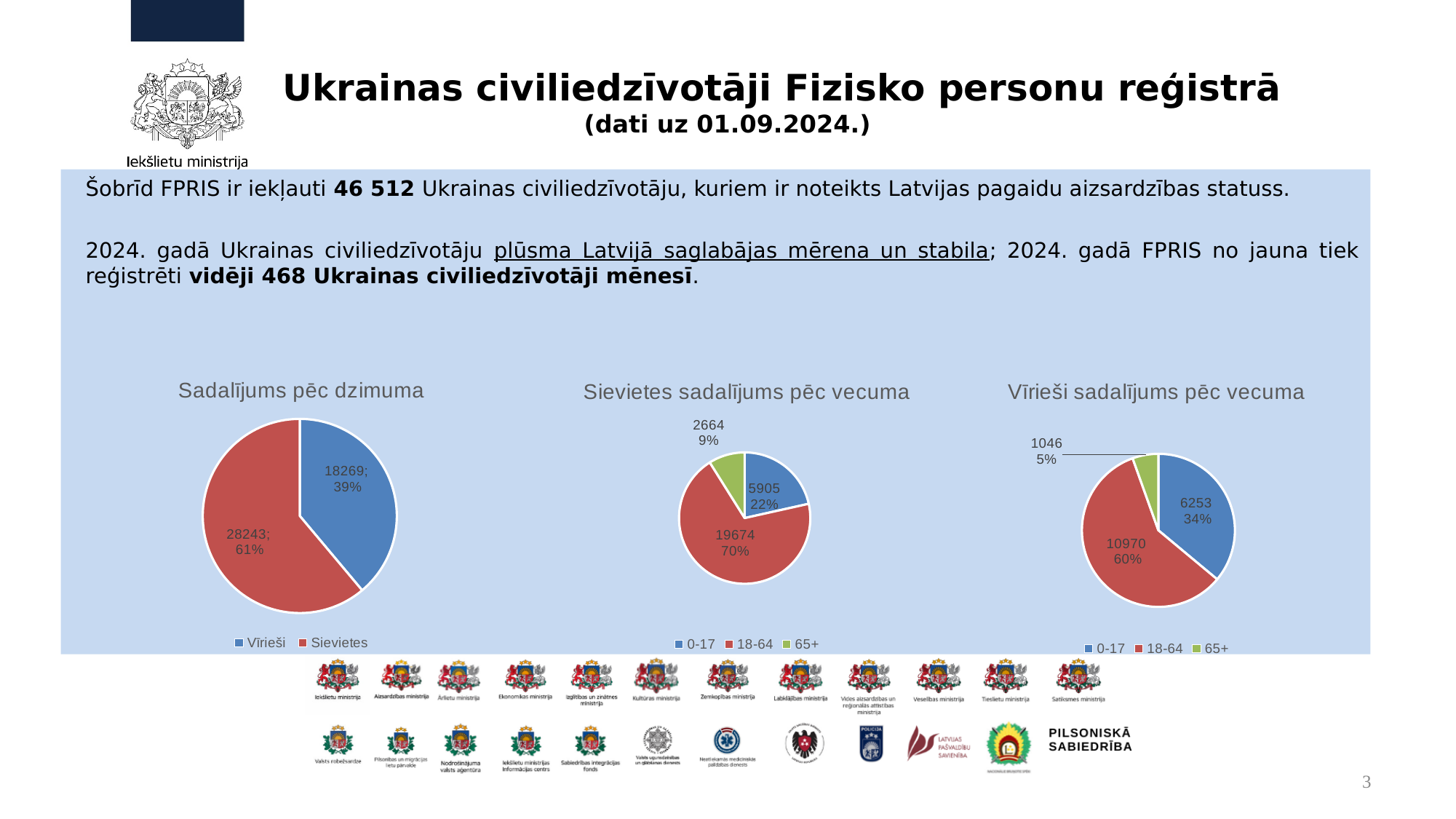

# Ukrainas civiliedzīvotāji Fizisko personu reģistrā (dati uz 01.09.2024.)
Šobrīd FPRIS ir iekļauti 46 512 Ukrainas civiliedzīvotāju, kuriem ir noteikts Latvijas pagaidu aizsardzības statuss.

2024. gadā Ukrainas civiliedzīvotāju plūsma Latvijā saglabājas mērena un stabila; 2024. gadā FPRIS no jauna tiek reģistrēti vidēji 468 Ukrainas civiliedzīvotāji mēnesī.

### Chart: Sadalījums pēc dzimuma

| Category |  |
|---|---|
| Vīrieši  | 17429.0 |
| Sievietes | 27395.0 |

### Chart: Sievietes sadalījums pēc vecuma

| Category | Sievietes |
|---|---|
| 0-17 | 5890.0 |
| 18-64 | 19063.0 |
| 65+ | 2442.0 |

### Chart: Vīrieši sadalījums pēc vecuma

| Category | Vīrieši | Sievietes |
|---|---|---|
| 0-17 | 6284.0 | 5890.0 |
| 18-64 | 10191.0 | 19063.0 |
| 65+ | 954.0 | 2442.0 |
3